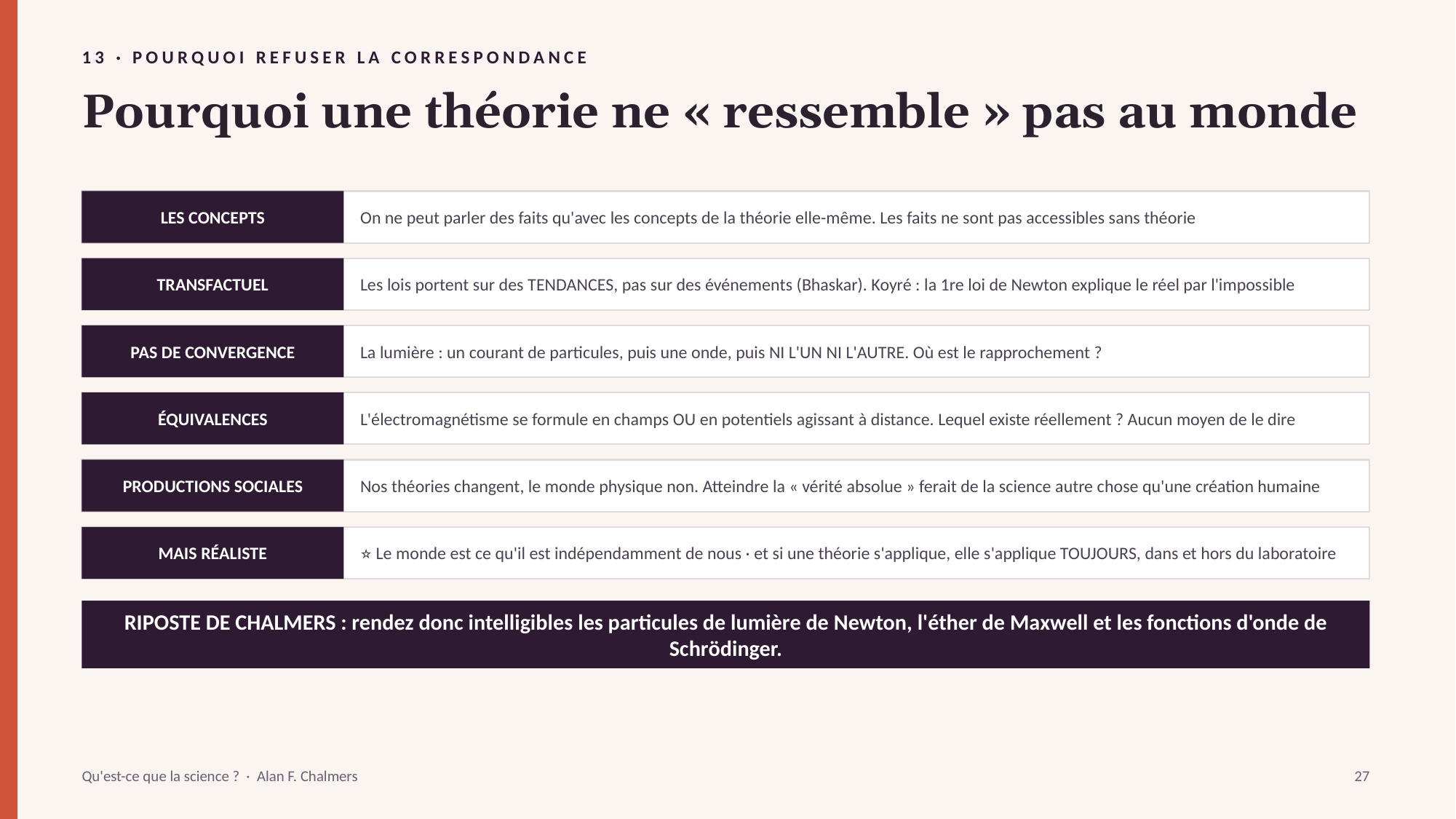

13 · POURQUOI REFUSER LA CORRESPONDANCE
Pourquoi une théorie ne « ressemble » pas au monde

LES CONCEPTS
On ne peut parler des faits qu'avec les concepts de la théorie elle-même. Les faits ne sont pas accessibles sans théorie

TRANSFACTUEL
Les lois portent sur des TENDANCES, pas sur des événements (Bhaskar). Koyré : la 1re loi de Newton explique le réel par l'impossible

PAS DE CONVERGENCE
La lumière : un courant de particules, puis une onde, puis NI L'UN NI L'AUTRE. Où est le rapprochement ?

ÉQUIVALENCES
L'électromagnétisme se formule en champs OU en potentiels agissant à distance. Lequel existe réellement ? Aucun moyen de le dire

PRODUCTIONS SOCIALES
Nos théories changent, le monde physique non. Atteindre la « vérité absolue » ferait de la science autre chose qu'une création humaine

MAIS RÉALISTE
⭐ Le monde est ce qu'il est indépendamment de nous · et si une théorie s'applique, elle s'applique TOUJOURS, dans et hors du laboratoire

RIPOSTE DE CHALMERS : rendez donc intelligibles les particules de lumière de Newton, l'éther de Maxwell et les fonctions d'onde de Schrödinger.
Qu'est-ce que la science ?  ·  Alan F. Chalmers
27